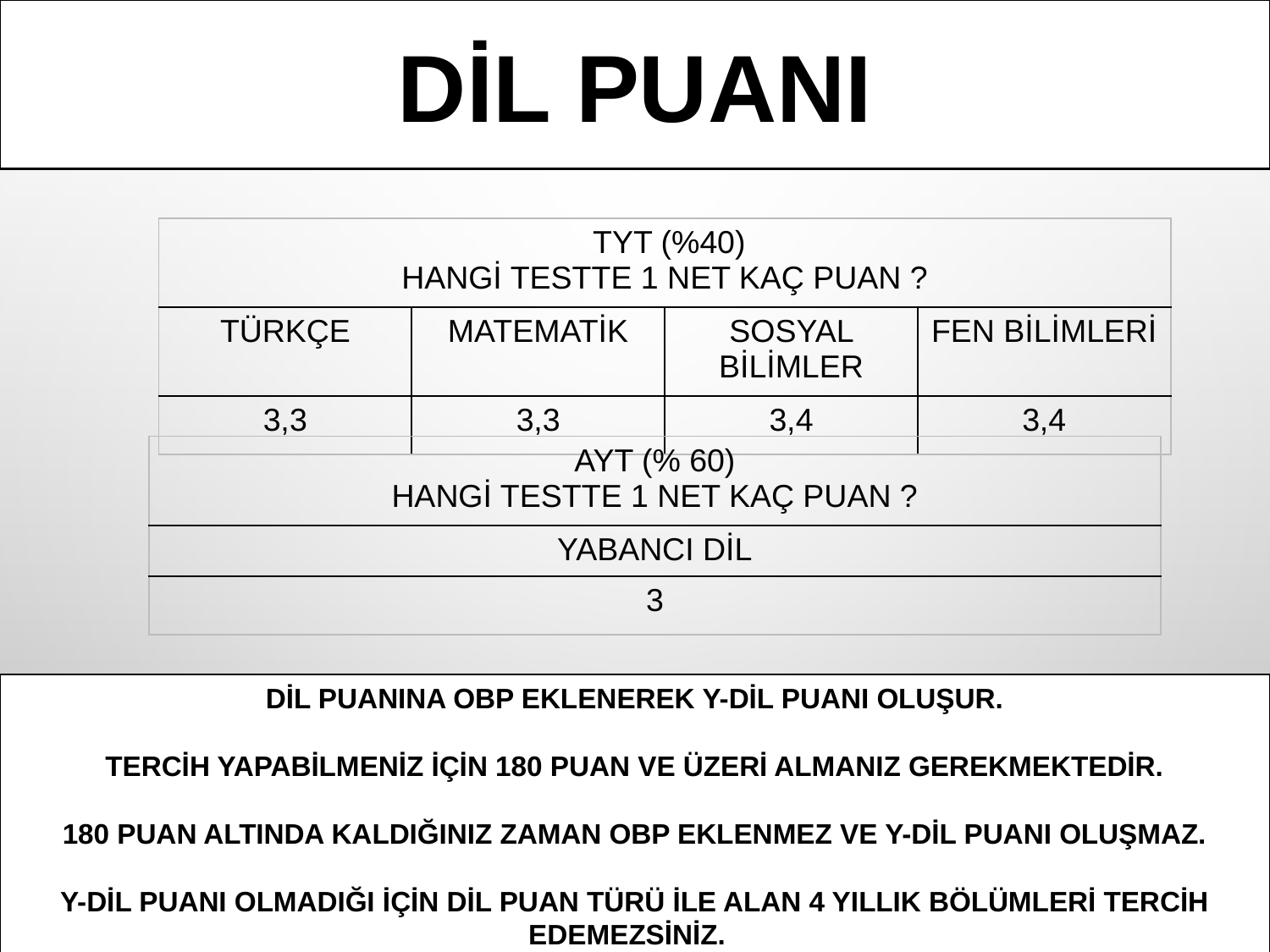

DİL PUANI

| TYT (%40) HANGİ TESTTE 1 NET KAÇ PUAN ? |  |  |  |
| --- | --- | --- | --- |
| TÜRKÇE | MATEMATİK | SOSYAL BİLİMLER | FEN BİLİMLERİ |
| 3,3 | 3,3 | 3,4 | 3,4 |
| AYT (% 60) HANGİ TESTTE 1 NET KAÇ PUAN ? |
| --- |
| YABANCI DİL |
| 3 |
DİL PUANINA OBP EKLENEREK Y-DİL PUANI OLUŞUR.

TERCİH YAPABİLMENİZ İÇİN 180 PUAN VE ÜZERİ ALMANIZ GEREKMEKTEDİR.

180 PUAN ALTINDA KALDIĞINIZ ZAMAN OBP EKLENMEZ VE Y-DİL PUANI OLUŞMAZ.

Y-DİL PUANI OLMADIĞI İÇİN DİL PUAN TÜRÜ İLE ALAN 4 YILLIK BÖLÜMLERİ TERCİH EDEMEZSİNİZ.